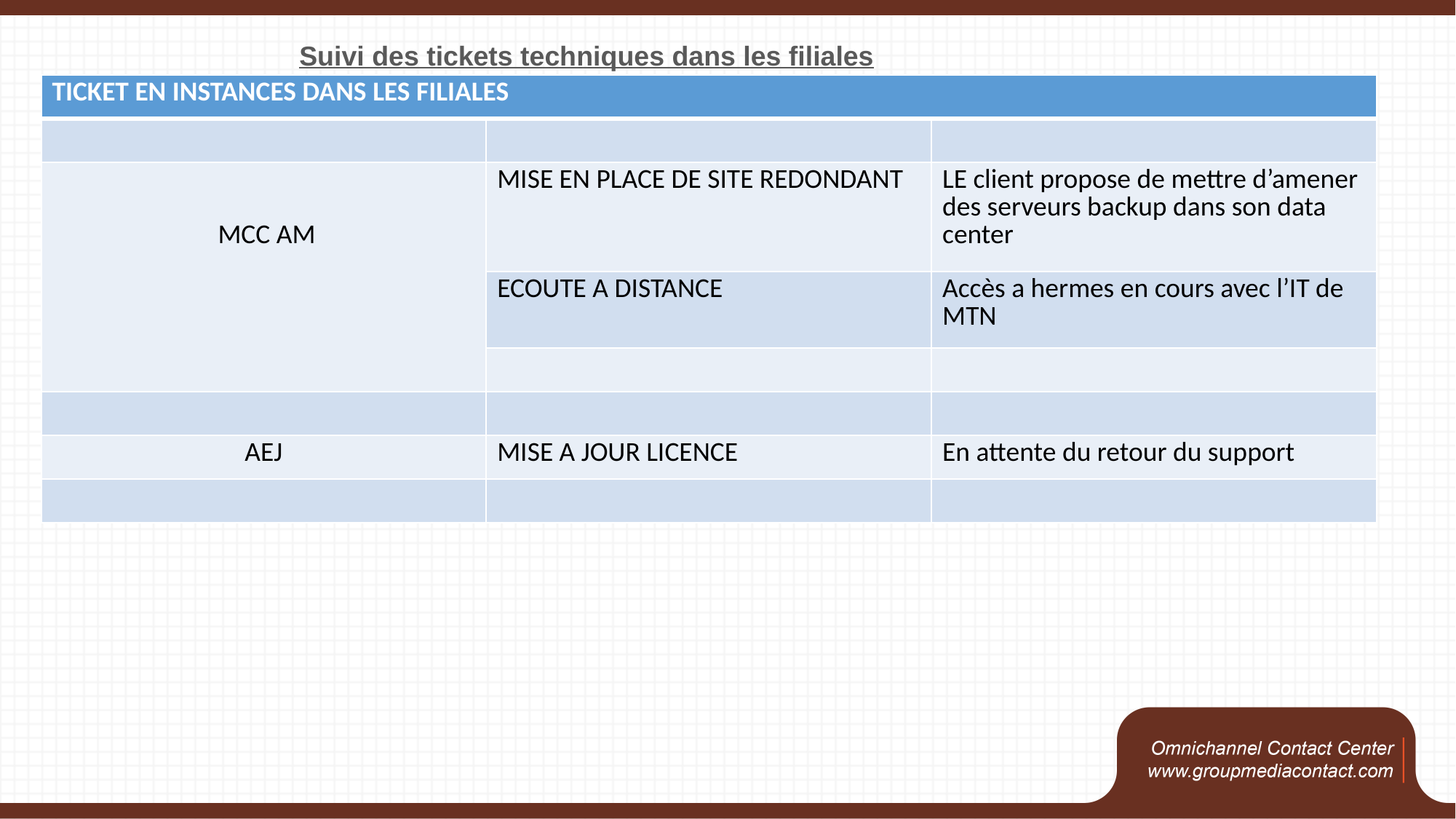

Suivi des tickets techniques dans les filiales
| TICKET EN INSTANCES DANS LES FILIALES |  |  |
| --- | --- | --- |
|  |  |  |
| MCC AM | MISE EN PLACE DE SITE REDONDANT | LE client propose de mettre d’amener des serveurs backup dans son data center |
|  | ECOUTE A DISTANCE | Accès a hermes en cours avec l’IT de MTN |
|  |  |  |
|  |  |  |
| AEJ | MISE A JOUR LICENCE | En attente du retour du support |
|  |  |  |